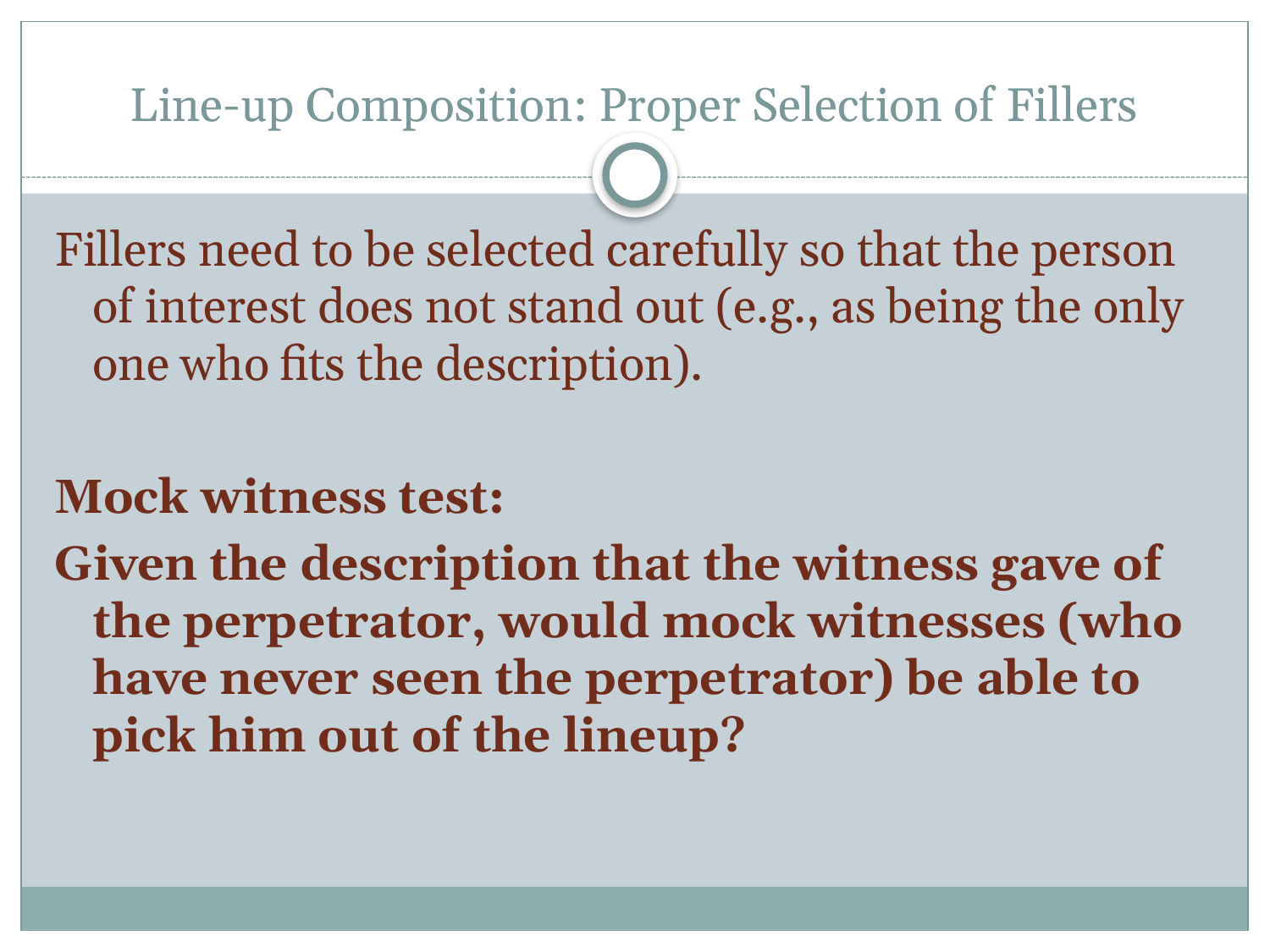

# Line-up Composition: Proper Selection of Fillers
Fillers need to be selected carefully so that the person of interest does not stand out (e.g., as being the only one who fits the description).

Mock witness test:
Given the description that the witness gave of the perpetrator, would mock witnesses (who have never seen the perpetrator) be able to pick him out of the lineup?